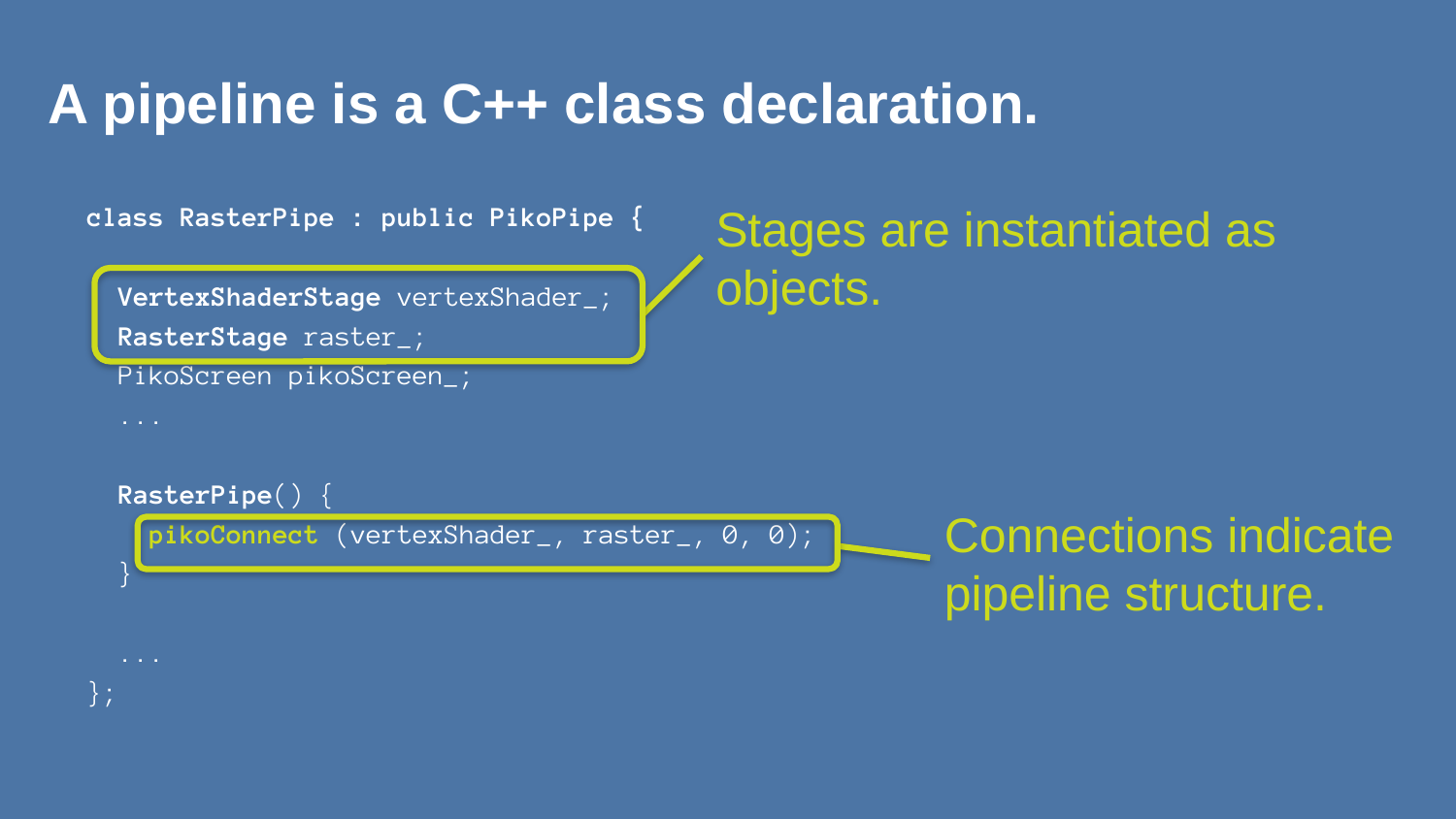

# A pipeline is a C++ class declaration.
class RasterPipe : public PikoPipe {

  VertexShaderStage vertexShader_;
  RasterStage raster_;
  PikoScreen pikoScreen_;
  ...

  RasterPipe() {
    pikoConnect (vertexShader_, raster_, 0, 0);
  }

  ...
};
Stages are instantiated as objects.

Connections indicate pipeline structure.